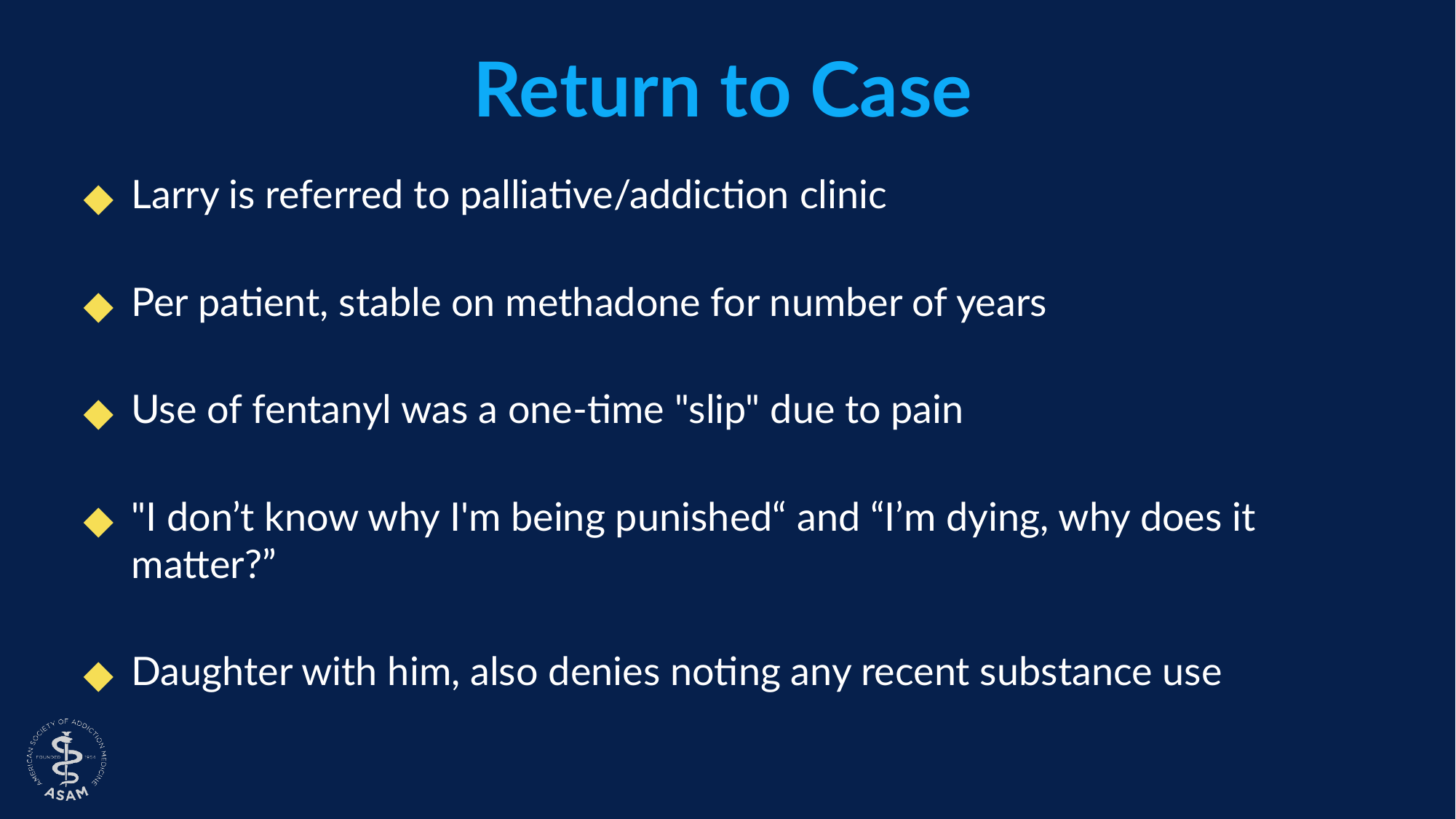

# Return to Case
Larry is referred to palliative/addiction clinic

Per patient, stable on methadone for number of years​

Use of fentanyl was a one-time "slip" due to pain​

"I don’t know why I'm being punished“ and “I’m dying, why does it matter?”​

Daughter with him, also denies noting any recent substance use